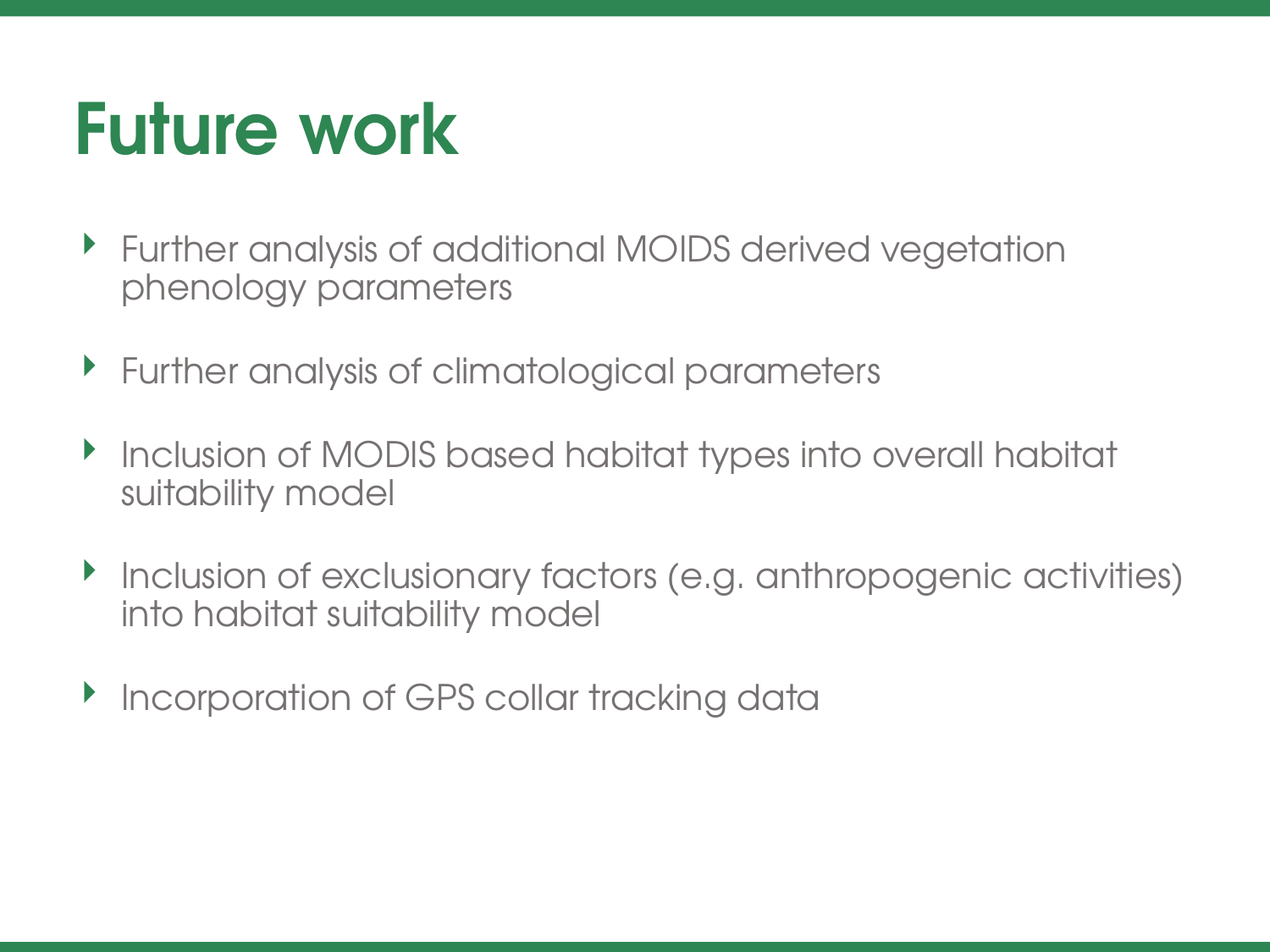

Future work
Further analysis of additional MOIDS derived vegetation phenology parameters

Further analysis of climatological parameters

Inclusion of MODIS based habitat types into overall habitat suitability model

Inclusion of exclusionary factors (e.g. anthropogenic activities) into habitat suitability model

Incorporation of GPS collar tracking data